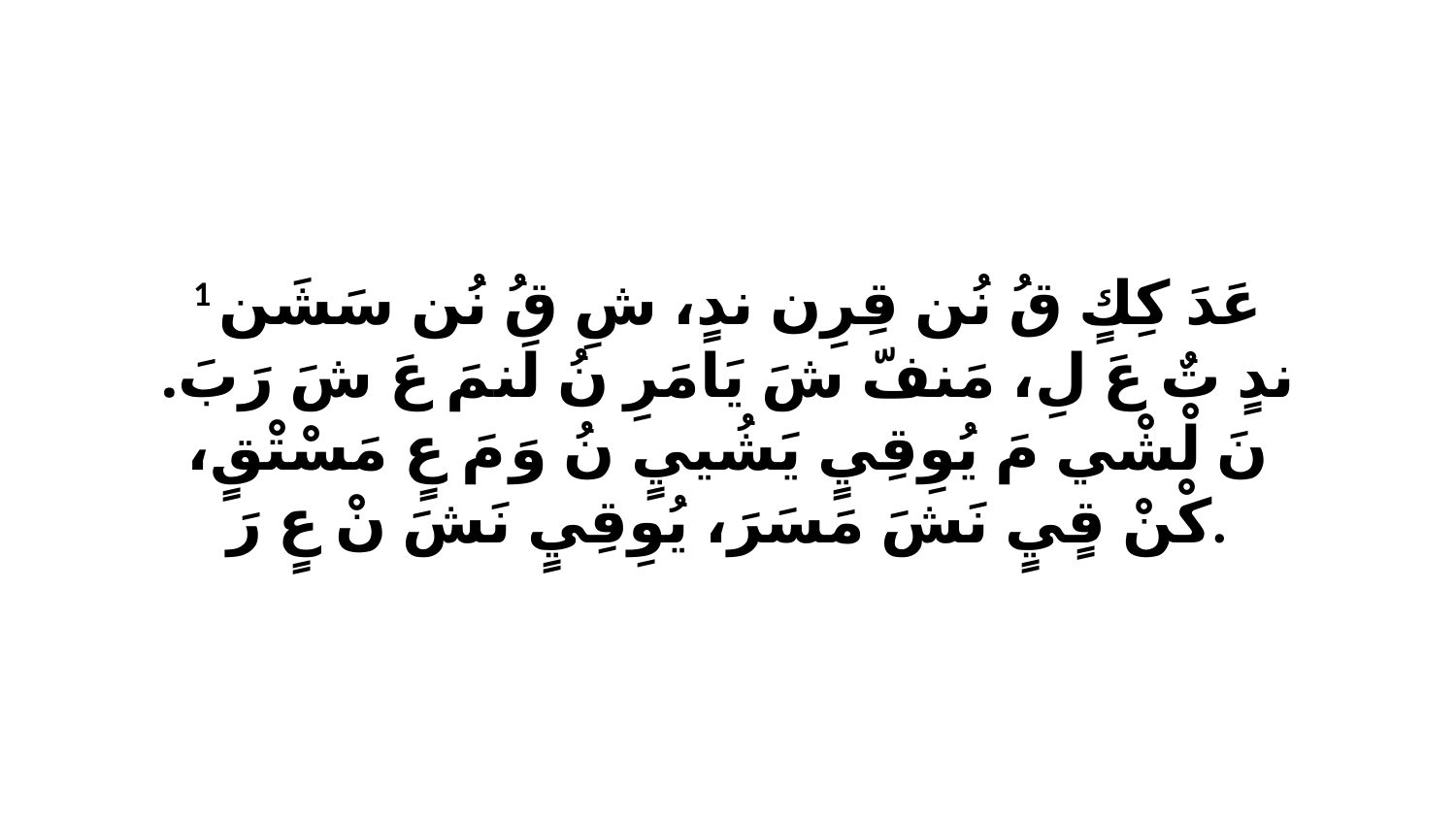

1 عَدَ كِكٍ قُ نُن قِرِن ندٍ، شِ قُ نُن سَشَن ندٍ تٌ عَ لِ، مَنفّ شَ يَامَرِ نُ لَنمَ عَ شَ رَبَ. نَ لْشْي مَ يُوِقِيٍ يَشُييٍ نُ وَ مَ عٍ مَسْتْقٍ، كْنْ قٍيٍ نَشَ مَسَرَ، يُوِقِيٍ نَشَ نْ عٍ رَ.